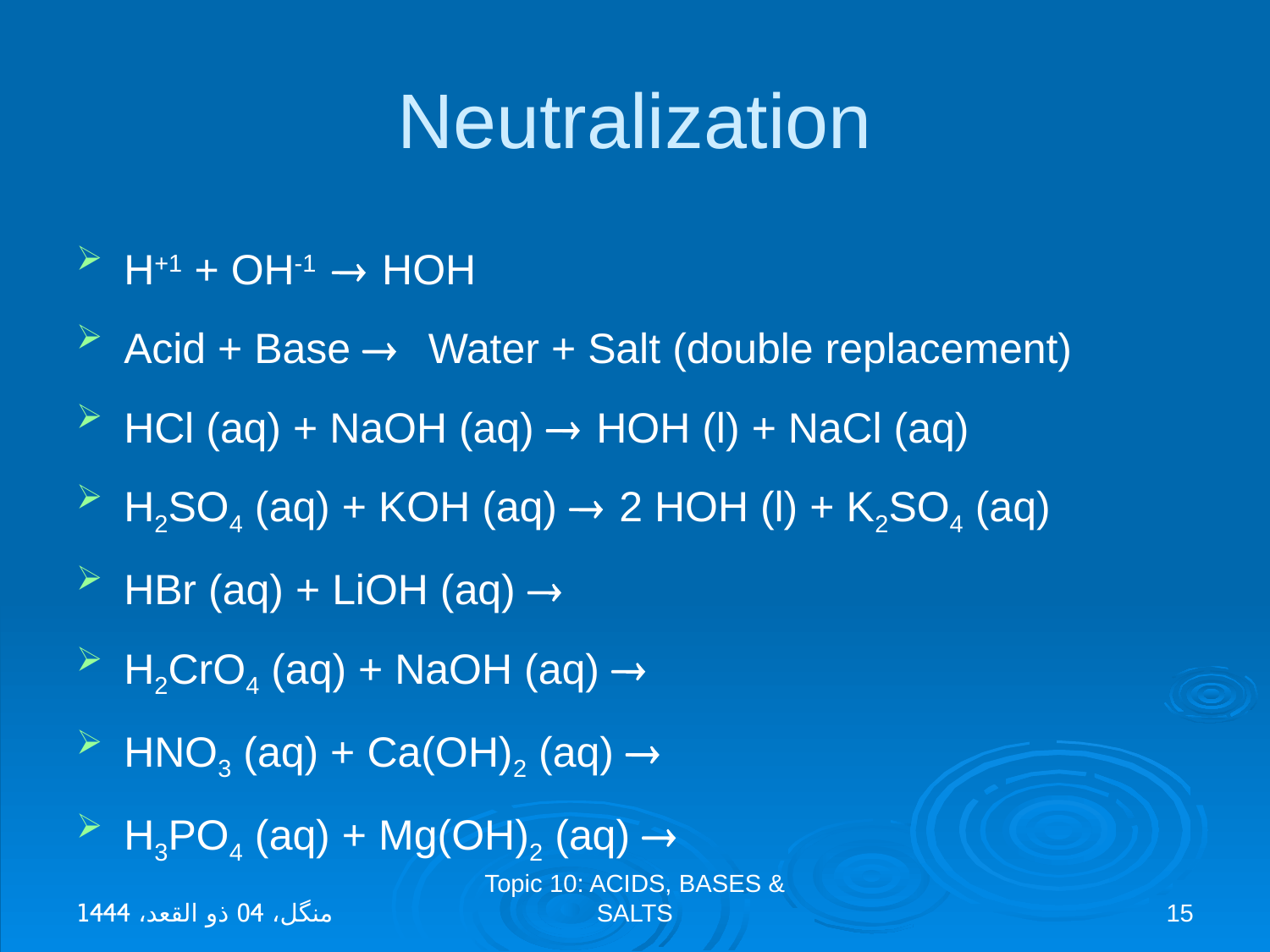

# Neutralization
H+1 + OH-1 → HOH
Acid + Base →  Water + Salt (double replacement)
HCl (aq) + NaOH (aq) → HOH (l) + NaCl (aq)
H2SO4 (aq) + KOH (aq) → 2 HOH (l) + K2SO4 (aq)
HBr (aq) + LiOH (aq) →
H2CrO4 (aq) + NaOH (aq) →
HNO3 (aq) + Ca(OH)2 (aq) →
H3PO4 (aq) + Mg(OH)2 (aq) →
منگل، 04 ذو القعد، 1444
Topic 10: ACIDS, BASES & SALTS
15